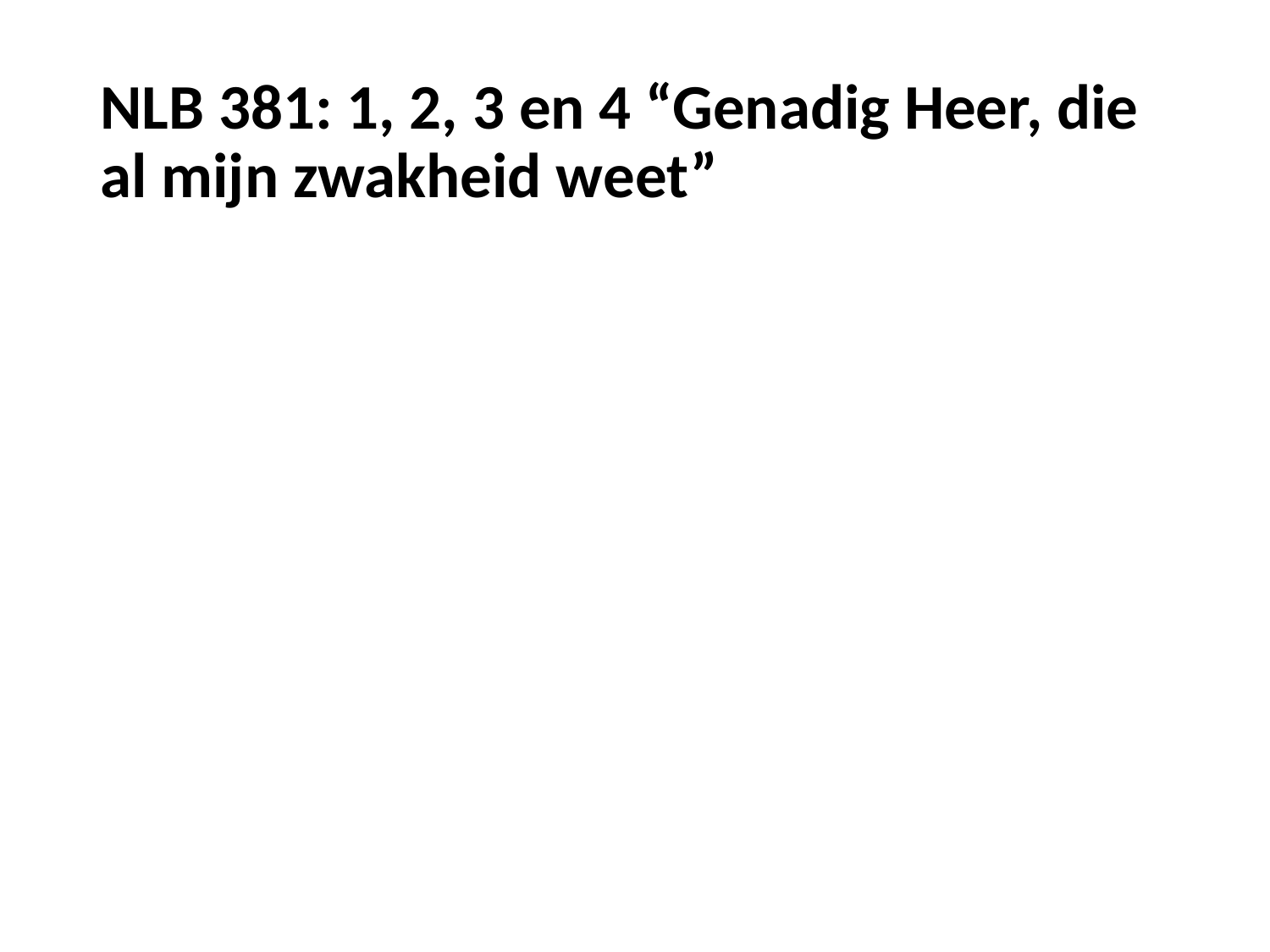

# NLB 381: 1, 2, 3 en 4 “Genadig Heer, die al mijn zwakheid weet”